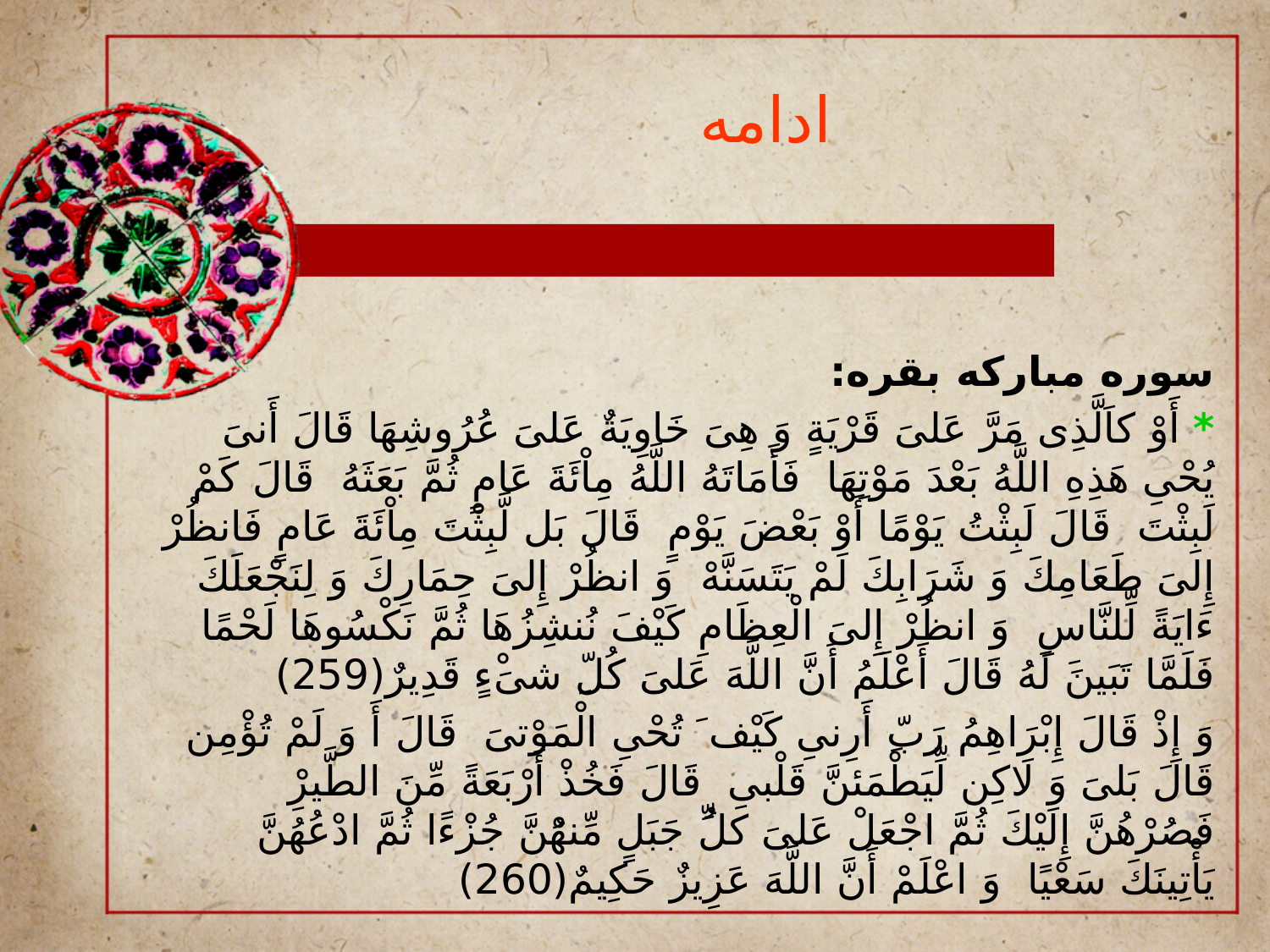

# ادامه
سوره مبارکه بقره:
* أَوْ كاَلَّذِى مَرَّ عَلىَ‏ قَرْيَةٍ وَ هِىَ خَاوِيَةٌ عَلىَ‏ عُرُوشِهَا قَالَ أَنىَ‏ يُحْىِ هَذِهِ اللَّهُ بَعْدَ مَوْتِهَا  فَأَمَاتَهُ اللَّهُ مِاْئَةَ عَامٍ ثُمَّ بَعَثَهُ  قَالَ كَمْ لَبِثْتَ  قَالَ لَبِثْتُ يَوْمًا أَوْ بَعْضَ يَوْمٍ  قَالَ بَل لَّبِثْتَ مِاْئَةَ عَامٍ فَانظُرْ إِلىَ‏ طَعَامِكَ وَ شَرَابِكَ لَمْ يَتَسَنَّهْ  وَ انظُرْ إِلىَ‏ حِمَارِكَ وَ لِنَجْعَلَكَ ءَايَةً لِّلنَّاسِ  وَ انظُرْ إِلىَ الْعِظَامِ كَيْفَ نُنشِزُهَا ثُمَّ نَكْسُوهَا لَحْمًا  فَلَمَّا تَبَينَ‏َ لَهُ قَالَ أَعْلَمُ أَنَّ اللَّهَ عَلىَ‏ كُلّ‏ِ شىَ‏ْءٍ قَدِيرٌ(259)
وَ إِذْ قَالَ إِبْرَاهِمُ رَبّ‏ِ أَرِنىِ كَيْف َ تُحْىِ الْمَوْتىَ‏  قَالَ أَ وَ لَمْ تُؤْمِن  قَالَ بَلىَ‏ وَ لَاكِن لِّيَطْمَئنَّ قَلْبىِ  قَالَ فَخُذْ أَرْبَعَةً مِّنَ الطَّيرِْ فَصُرْهُنَّ إِلَيْكَ ثُمَّ اجْعَلْ عَلىَ‏ كلُ‏ِّ جَبَلٍ مِّنهُْنَّ جُزْءًا ثُمَّ ادْعُهُنَّ يَأْتِينَكَ سَعْيًا  وَ اعْلَمْ أَنَّ اللَّهَ عَزِيزٌ حَكِيمٌ(260)